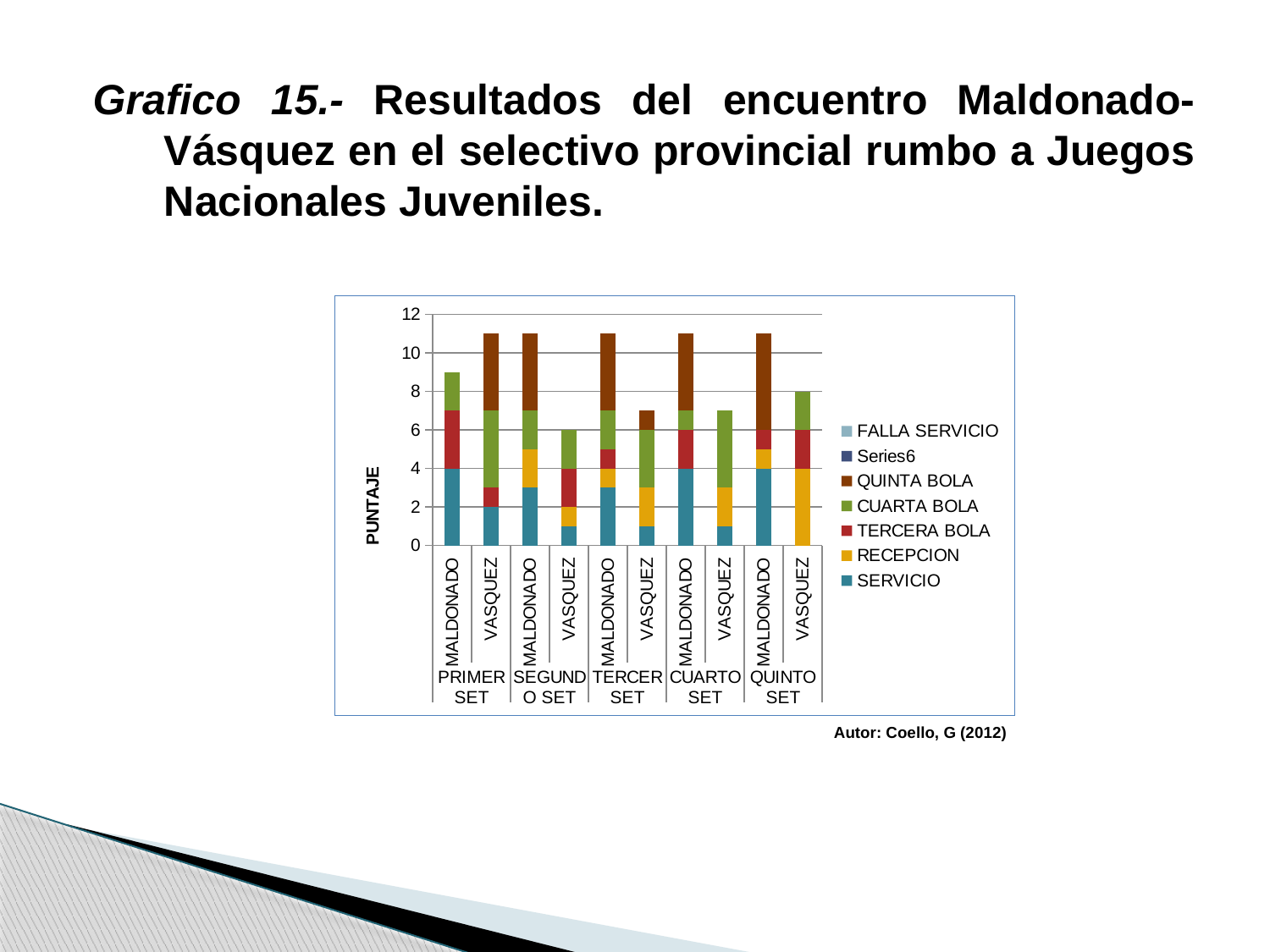

Grafico 15.- Resultados del encuentro Maldonado-Vásquez en el selectivo provincial rumbo a Juegos Nacionales Juveniles.

### Chart

| Category | SERVICIO | RECEPCION | TERCERA BOLA | CUARTA BOLA | QUINTA BOLA |  | FALLA SERVICIO |
|---|---|---|---|---|---|---|---|
| MALDONADO | 4.0 | 0.0 | 3.0 | 2.0 | 0.0 | None | 0.0 |
| VASQUEZ | 2.0 | 0.0 | 1.0 | 4.0 | 4.0 | None | 0.0 |
| MALDONADO | 3.0 | 2.0 | 0.0 | 2.0 | 4.0 | None | 0.0 |
| VASQUEZ | 1.0 | 1.0 | 2.0 | 2.0 | 0.0 | None | 0.0 |
| MALDONADO | 3.0 | 1.0 | 1.0 | 2.0 | 4.0 | None | 0.0 |
| VASQUEZ | 1.0 | 2.0 | 0.0 | 3.0 | 1.0 | None | 0.0 |
| MALDONADO | 4.0 | 0.0 | 2.0 | 1.0 | 4.0 | None | 0.0 |
| VASQUEZ | 1.0 | 2.0 | 0.0 | 4.0 | 0.0 | None | 0.0 |
| MALDONADO | 4.0 | 1.0 | 1.0 | 0.0 | 5.0 | None | 0.0 |
| VASQUEZ | 0.0 | 4.0 | 2.0 | 2.0 | 0.0 | None | 0.0 |
        Autor: Coello, G (2012)